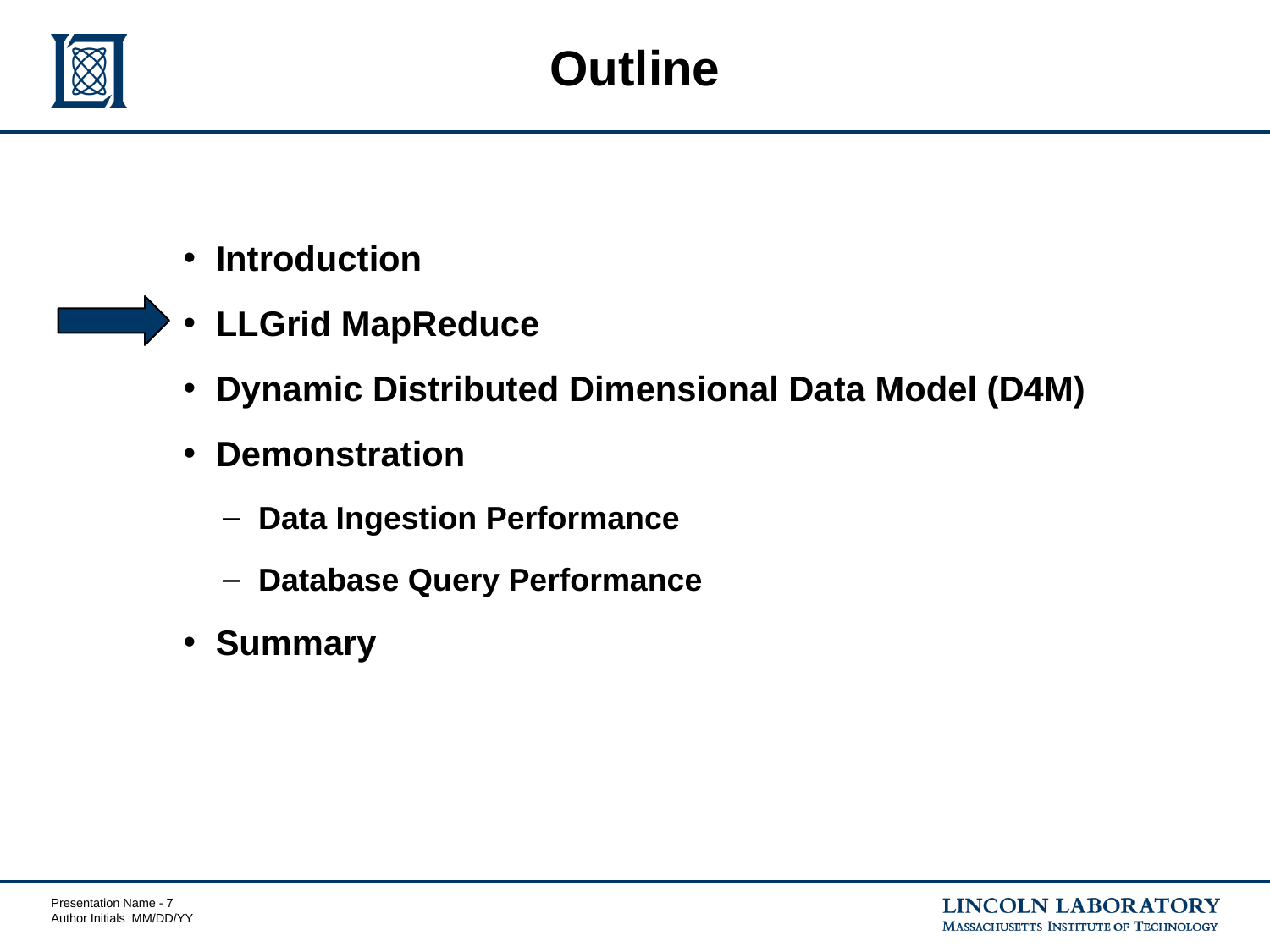

# Outline
Introduction
LLGrid MapReduce
Dynamic Distributed Dimensional Data Model (D4M)
Demonstration
Data Ingestion Performance
Database Query Performance
Summary